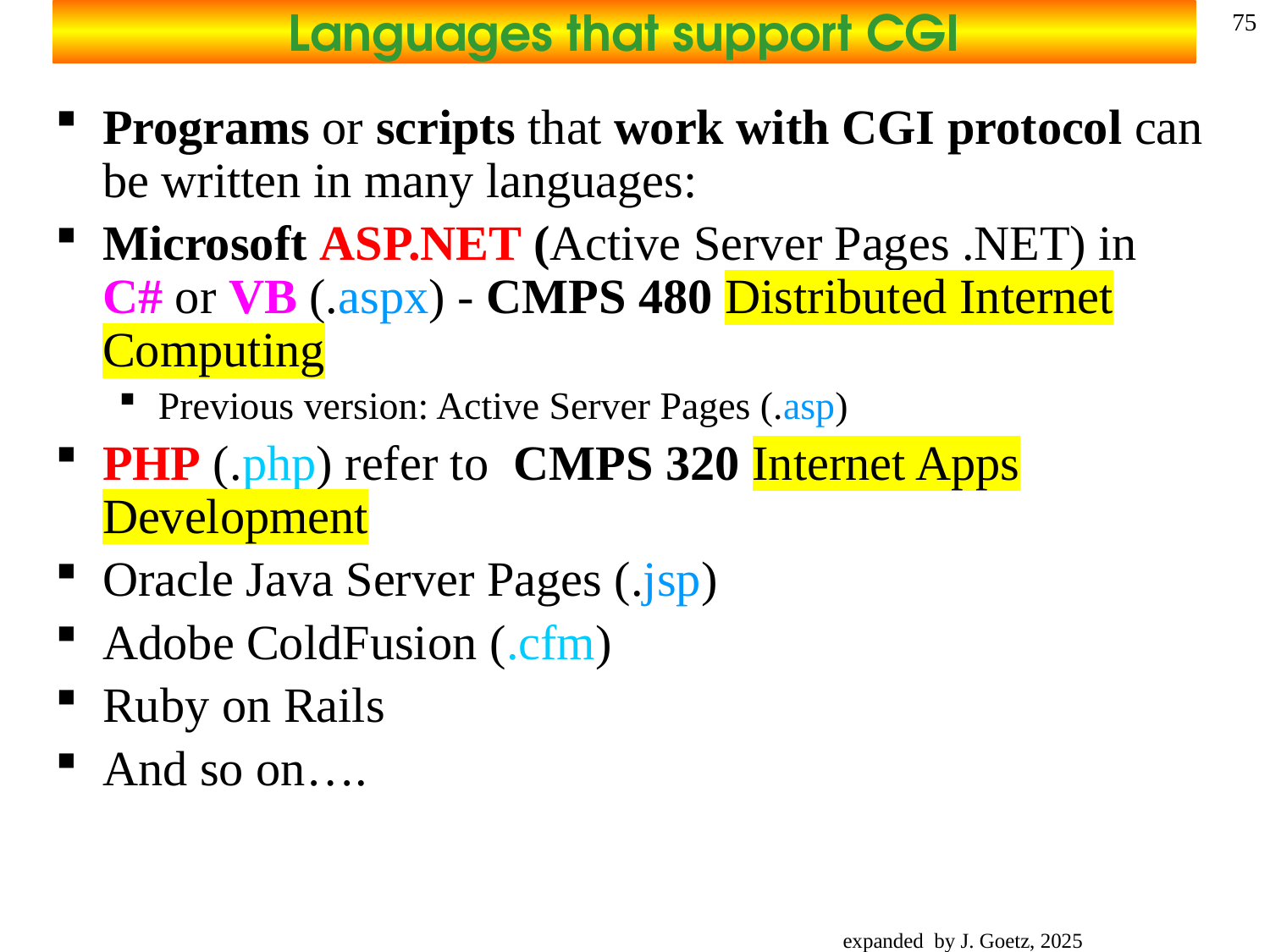

# Languages that support CGI
75
Programs or scripts that work with CGI protocol can be written in many languages:
Microsoft ASP.NET (Active Server Pages .NET) in C# or VB (.aspx) - CMPS 480 Distributed Internet Computing
Previous version: Active Server Pages (.asp)
PHP (.php) refer to  CMPS 320 Internet Apps Development
Oracle Java Server Pages (.jsp)
Adobe ColdFusion (.cfm)
Ruby on Rails
And so on….